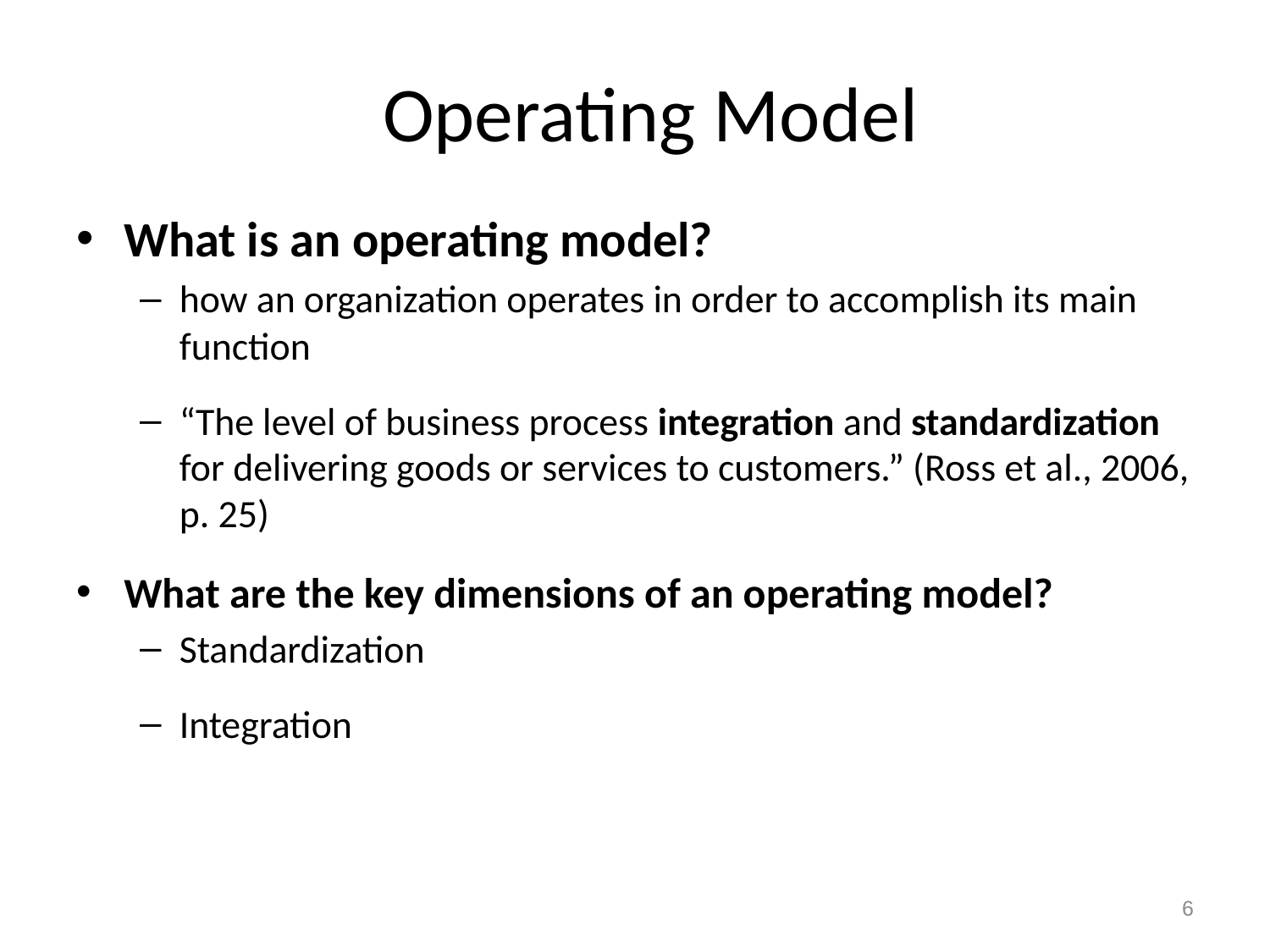

# Operating Model
What is an operating model?
how an organization operates in order to accomplish its main function
“The level of business process integration and standardization for delivering goods or services to customers.” (Ross et al., 2006, p. 25)
What are the key dimensions of an operating model?
Standardization
Integration
6